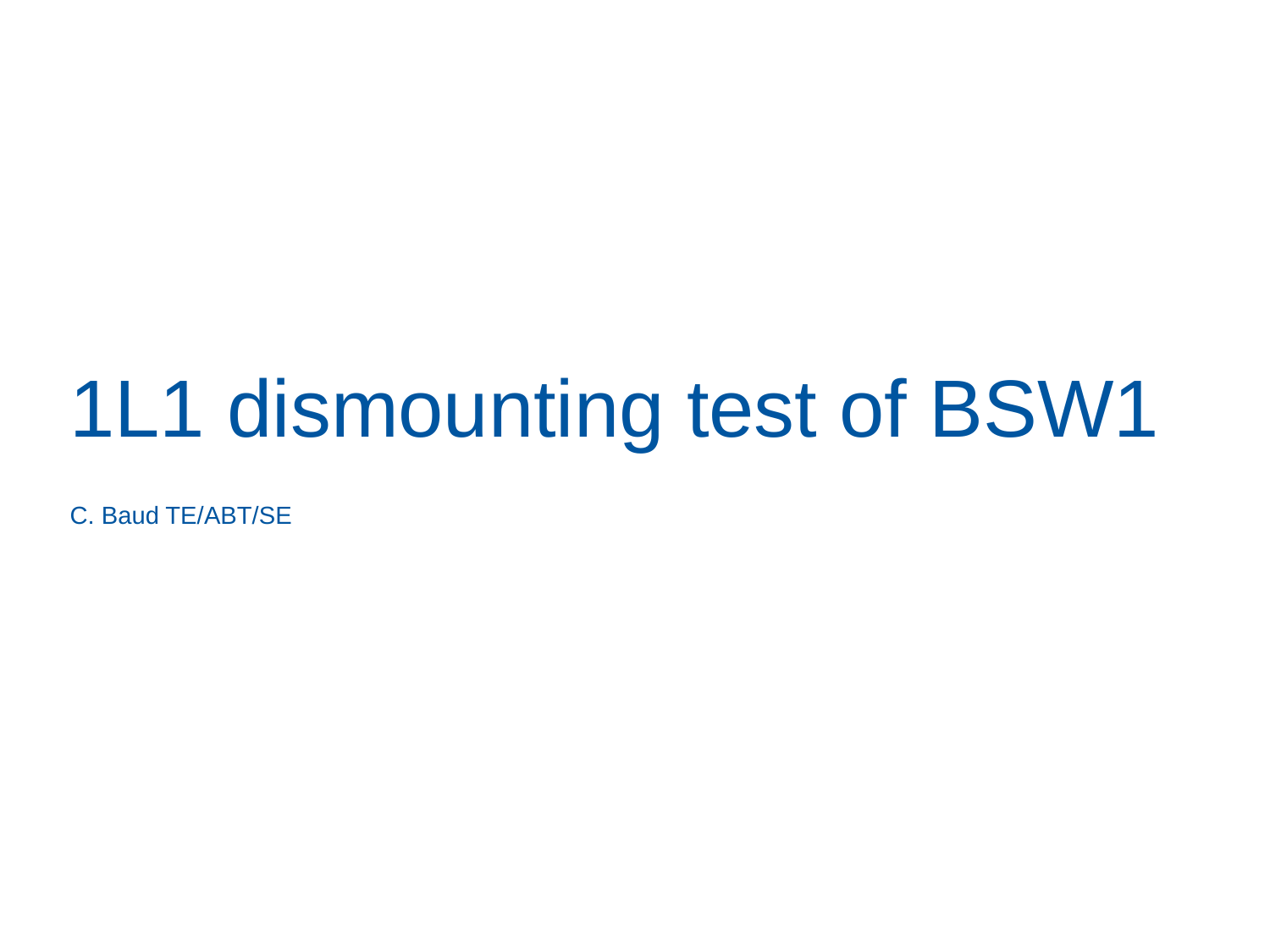

# 1L1 dismounting test of BSW1
C. Baud TE/ABT/SE